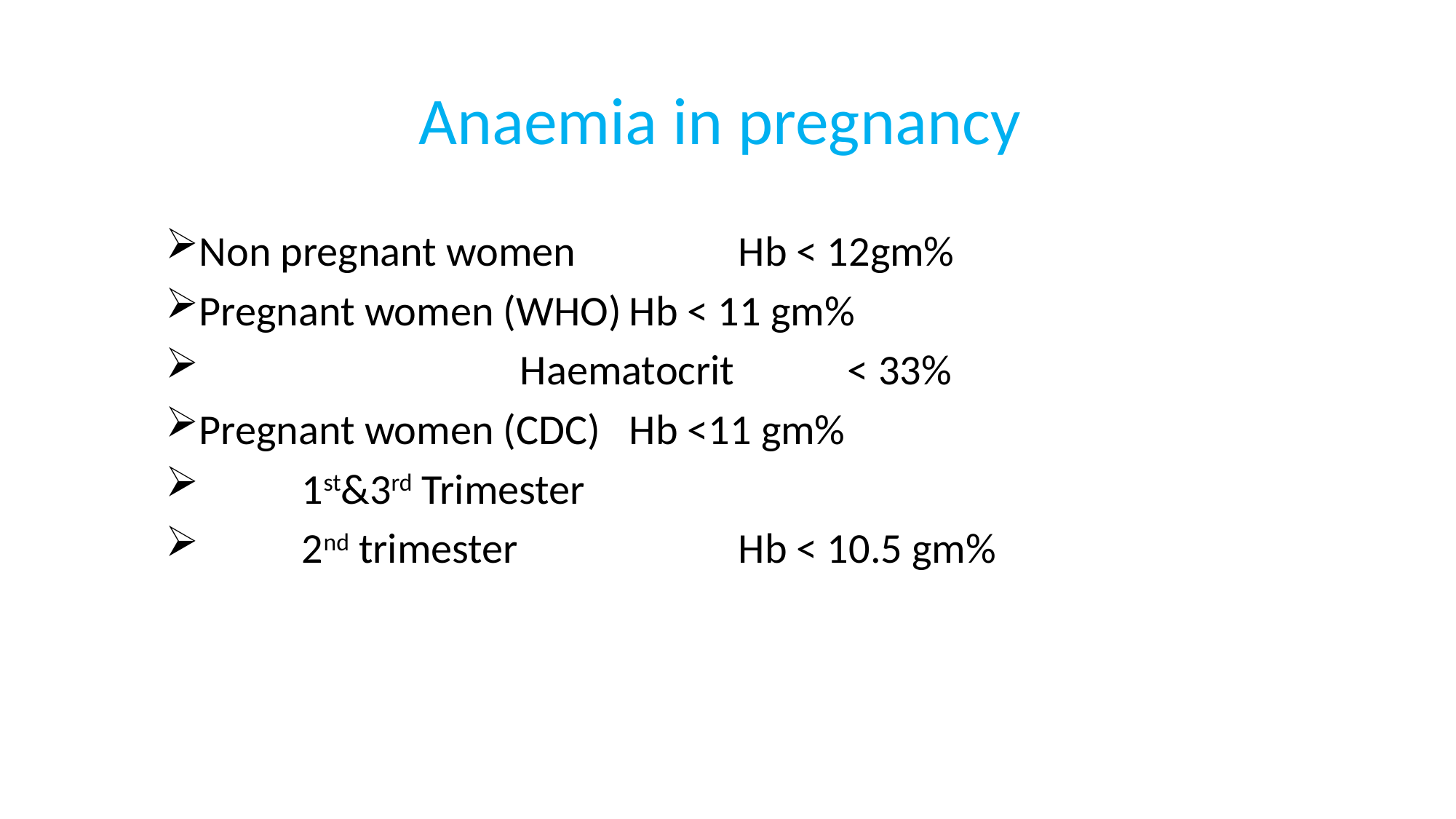

# Anaemia in pregnancy
Non pregnant women 		Hb < 12gm%
Pregnant women (WHO)	Hb < 11 gm%
			Haematocrit		< 33%
Pregnant women (CDC) 	Hb <11 gm%
	1st&3rd Trimester
	2nd trimester		          	Hb < 10.5 gm%

221